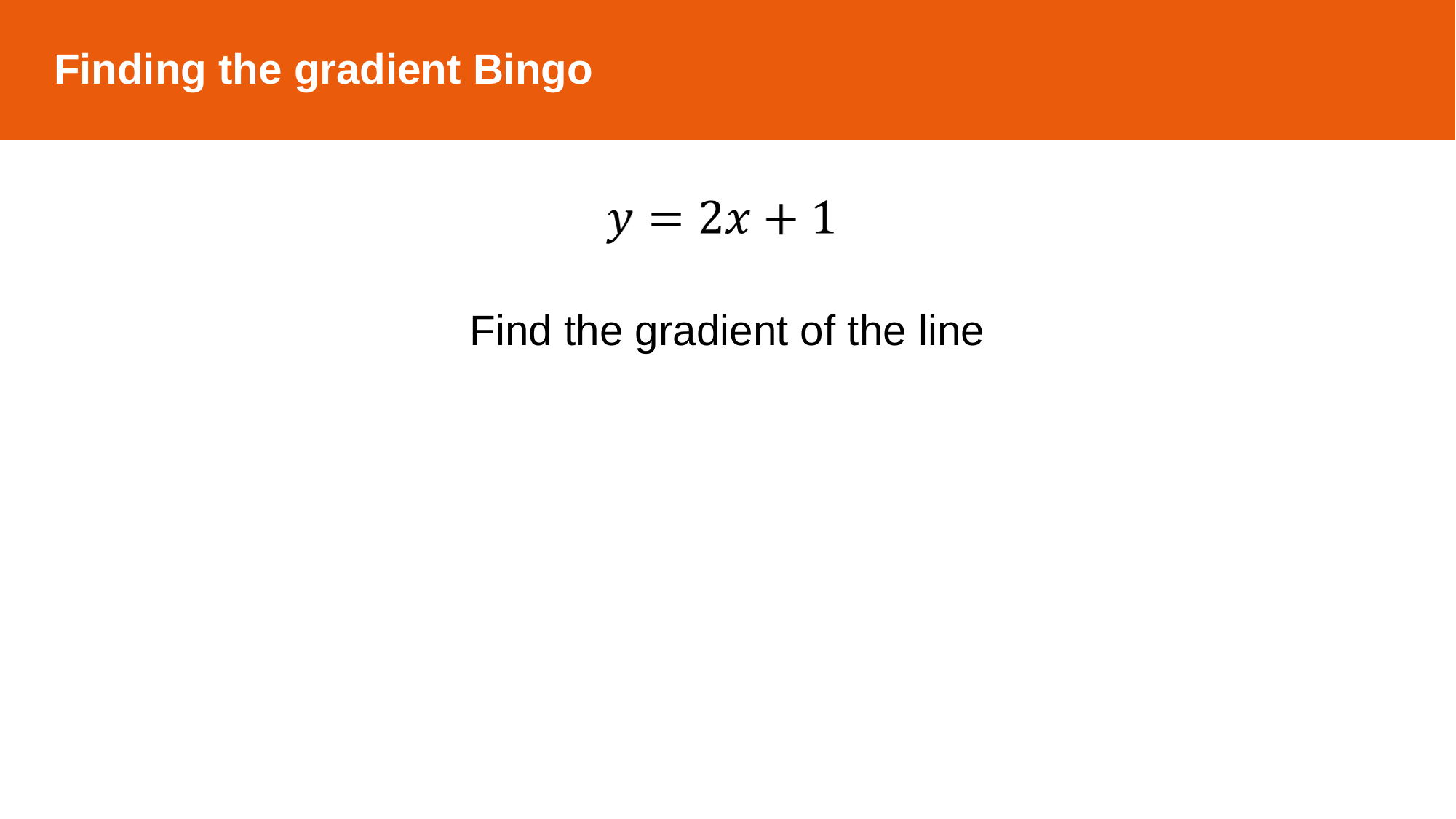

Finding the gradient Bingo

Find the gradient of the line